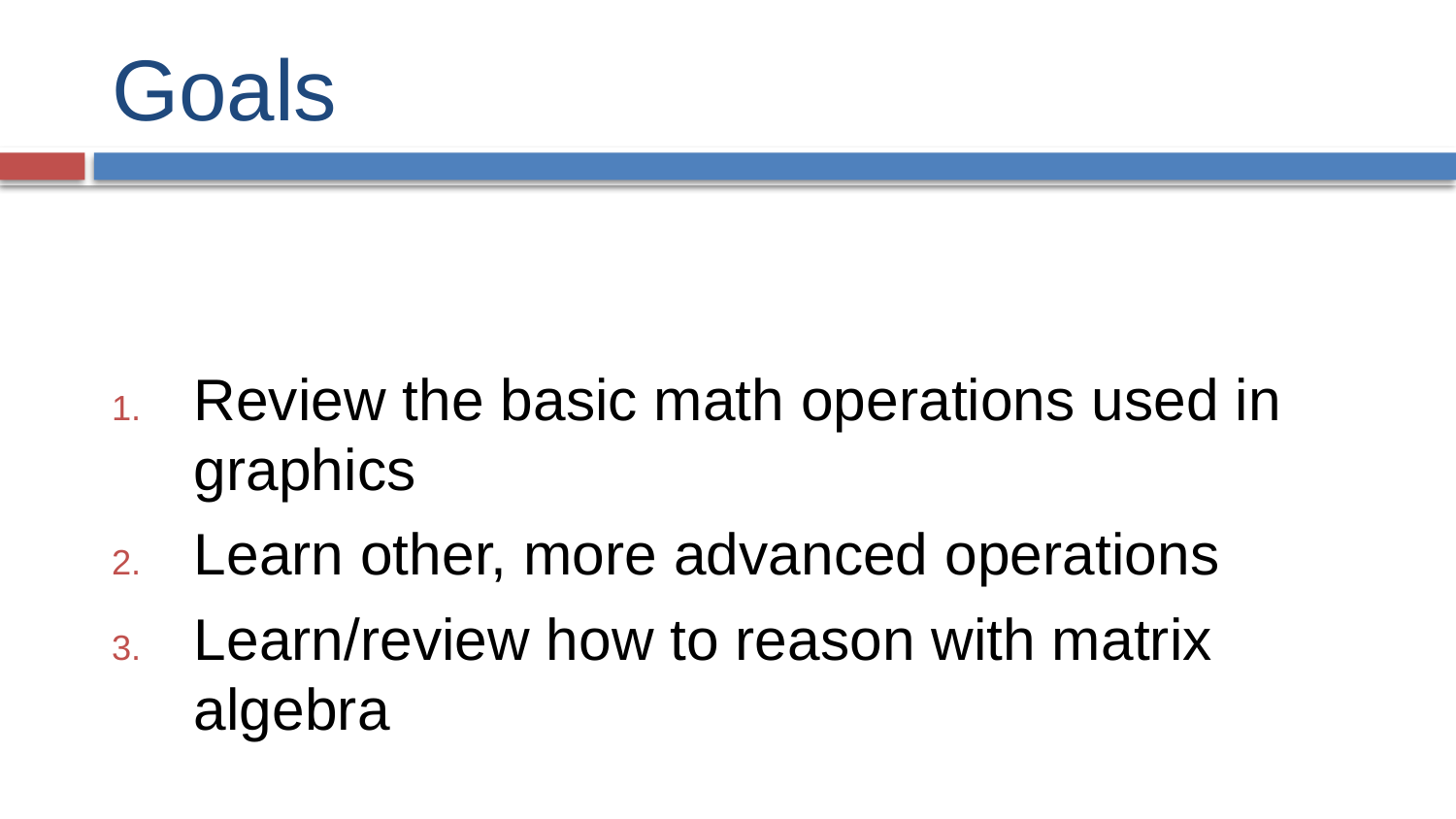

# Goals
Review the basic math operations used in graphics
Learn other, more advanced operations
Learn/review how to reason with matrix algebra